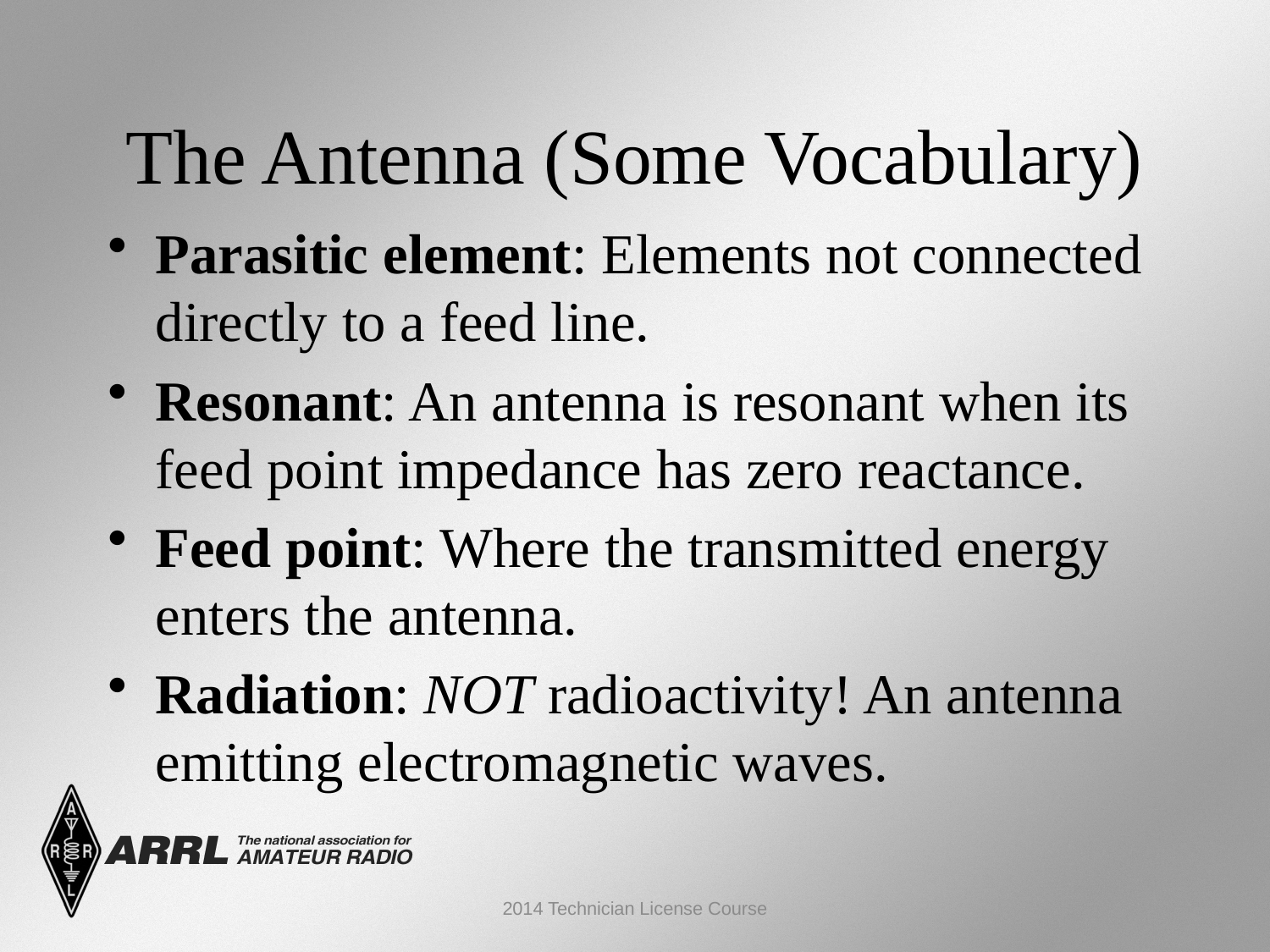

The Antenna (Some Vocabulary)
Parasitic element: Elements not connected directly to a feed line.
Resonant: An antenna is resonant when its feed point impedance has zero reactance.
Feed point: Where the transmitted energy enters the antenna.
Radiation: NOT radioactivity! An antenna emitting electromagnetic waves.

2014 Technician License Course